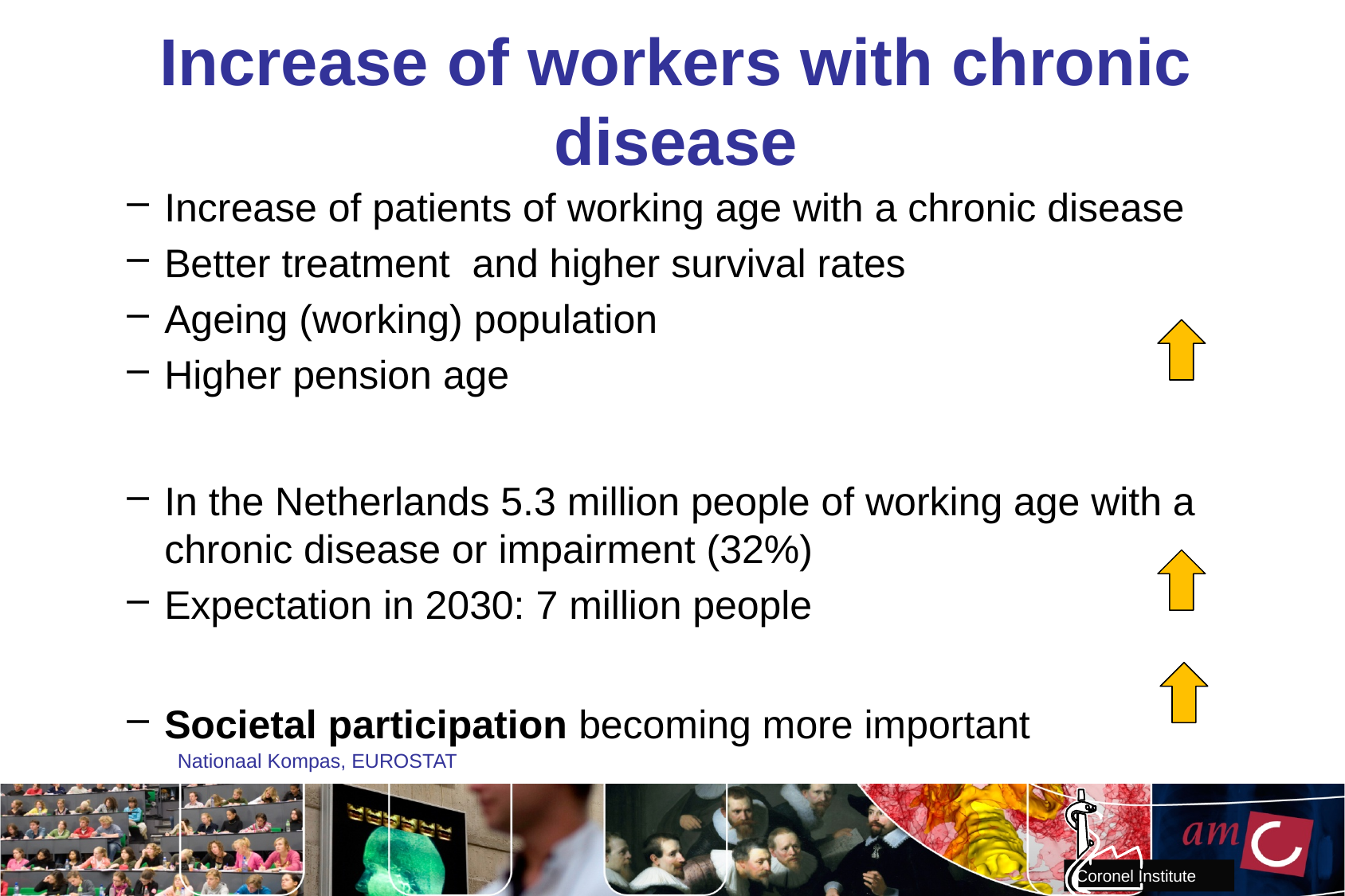

# Increase of workers with chronic disease
Increase of patients of working age with a chronic disease
Better treatment  and higher survival rates
Ageing (working) population
Higher pension age

In the Netherlands 5.3 million people of working age with a chronic disease or impairment (32%)
Expectation in 2030: 7 million people

Societal participation becoming more important

 Nationaal Kompas, EUROSTAT